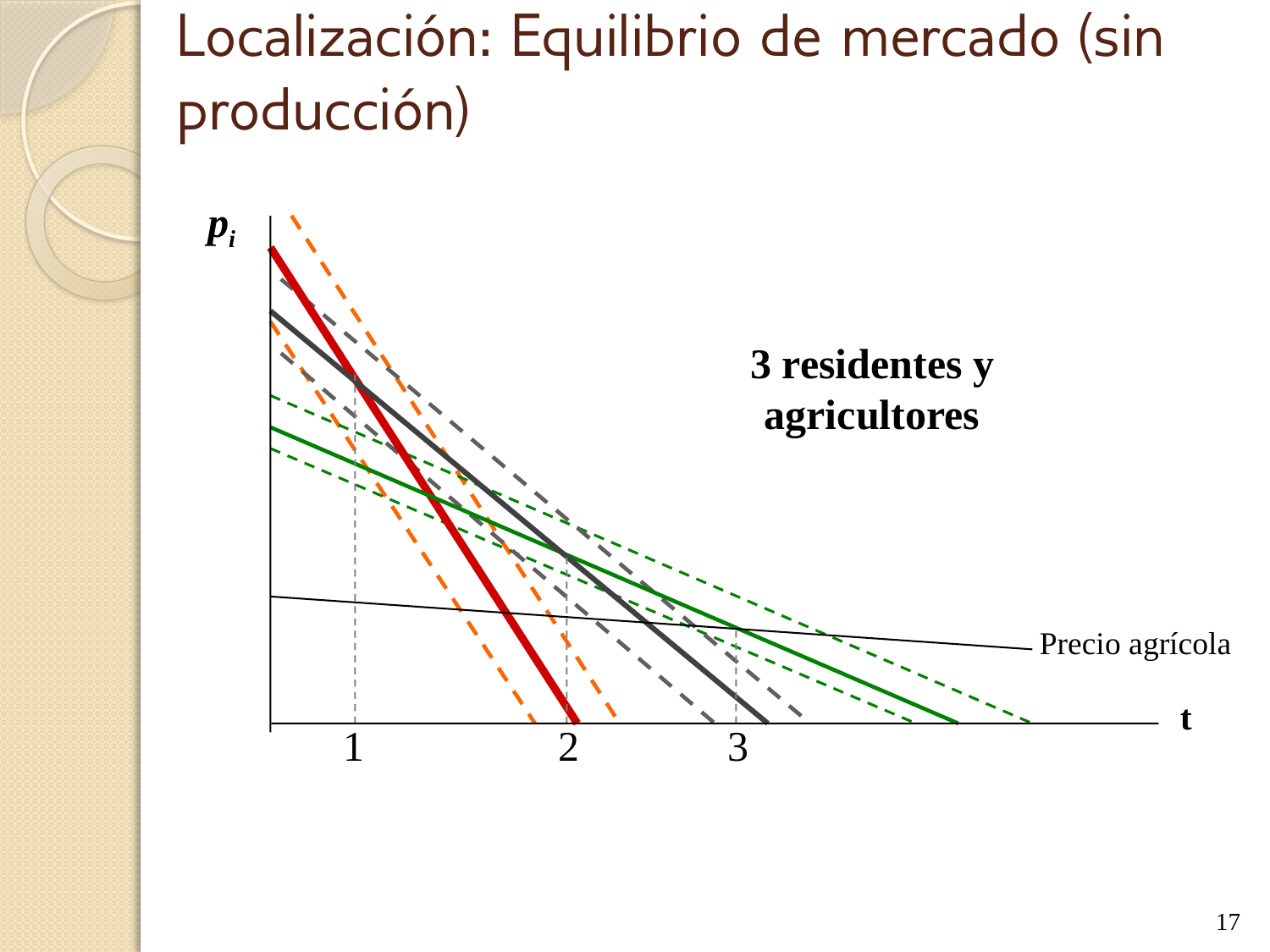

Localización: Equilibrio de mercado (sin producción)
pi

3 residentes y agricultores

Precio agrícola

t

1
2
3

17